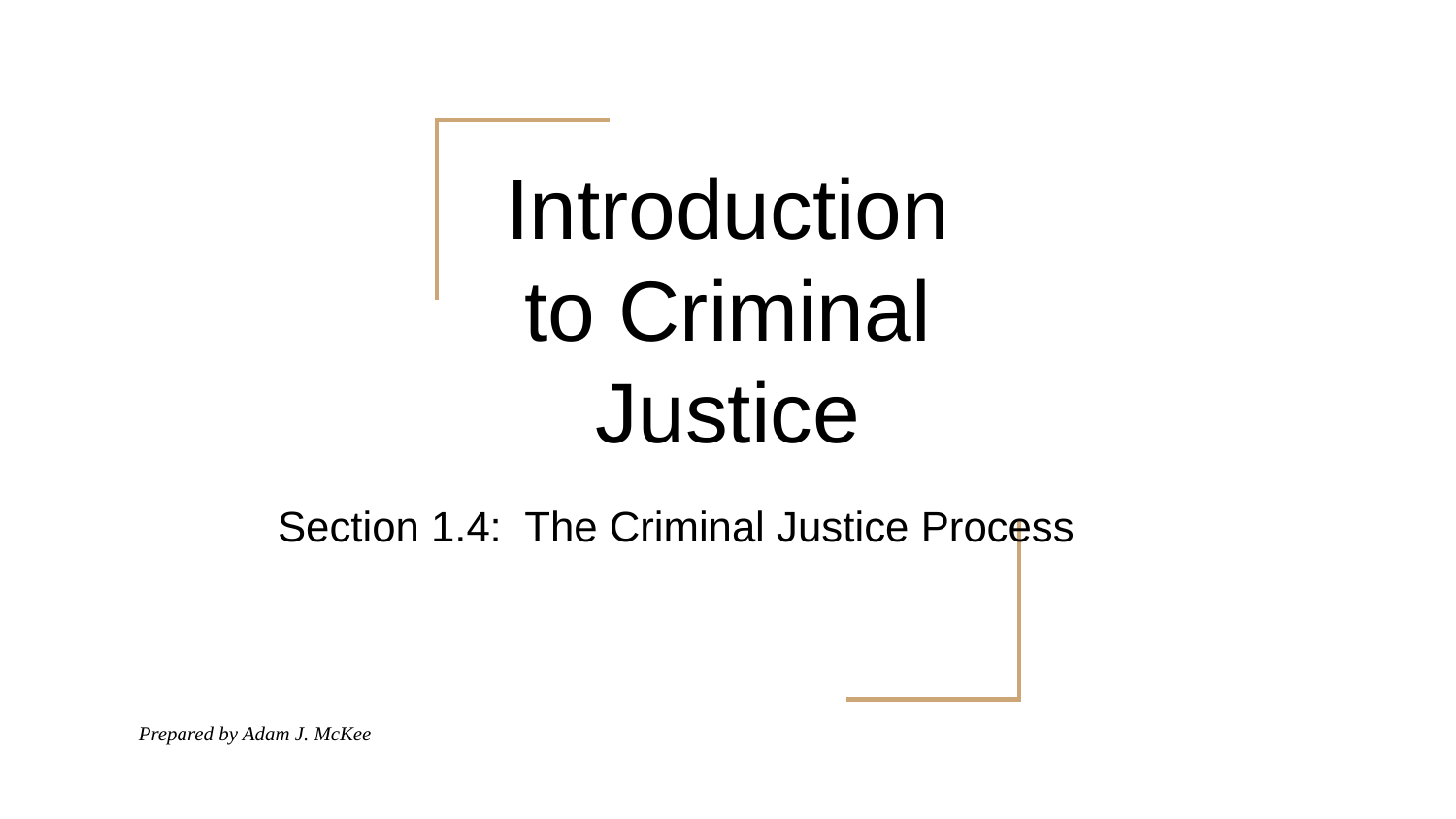

# Introduction to Criminal Justice
Section 1.4:  The Criminal Justice Process
Prepared by Adam J. McKee